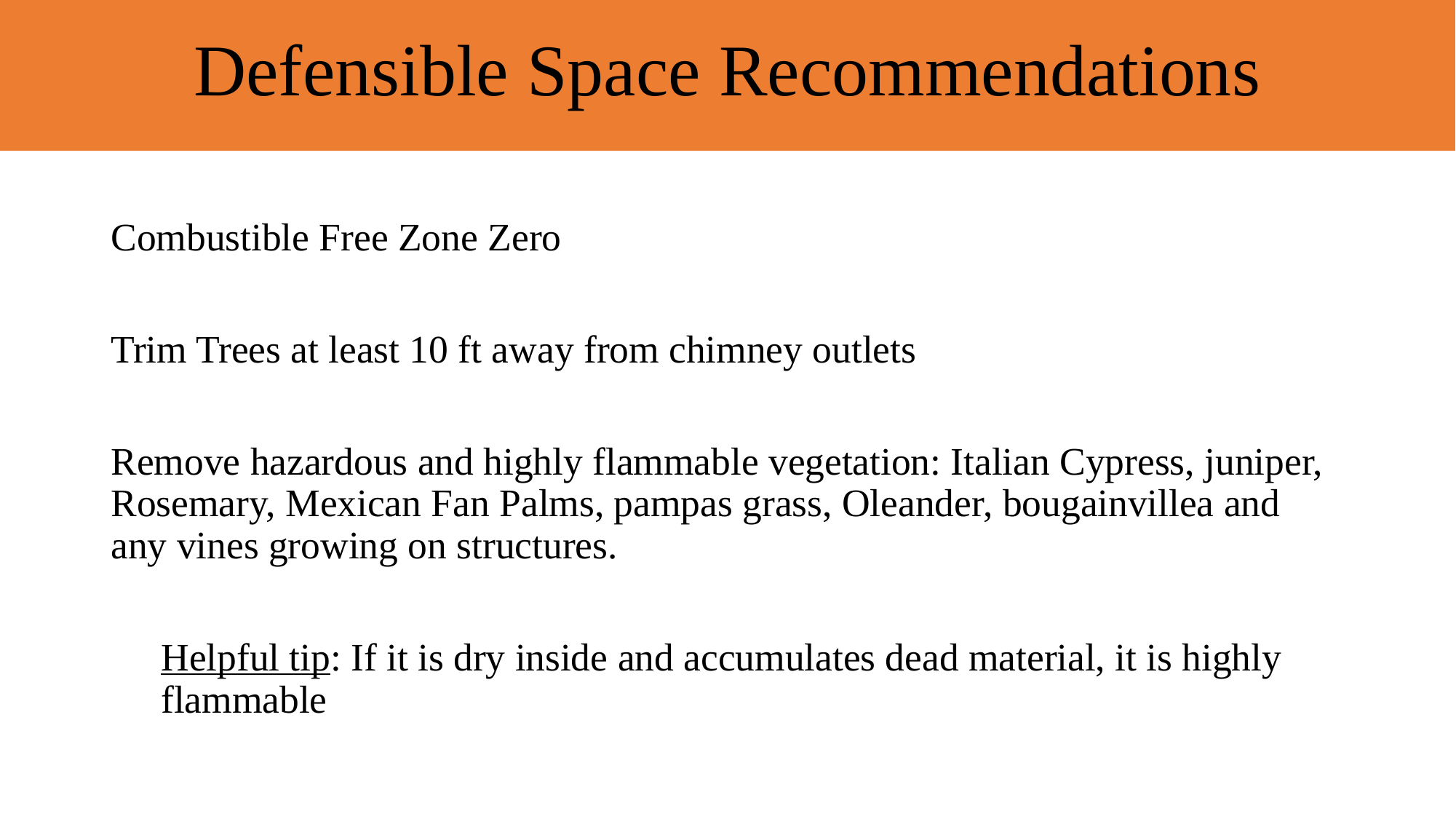

# Defensible Space Recommendations
Combustible Free Zone Zero

Trim Trees at least 10 ft away from chimney outlets

Remove hazardous and highly flammable vegetation: Italian Cypress, juniper, Rosemary, Mexican Fan Palms, pampas grass, Oleander, bougainvillea and any vines growing on structures.

Helpful tip: If it is dry inside and accumulates dead material, it is highly flammable